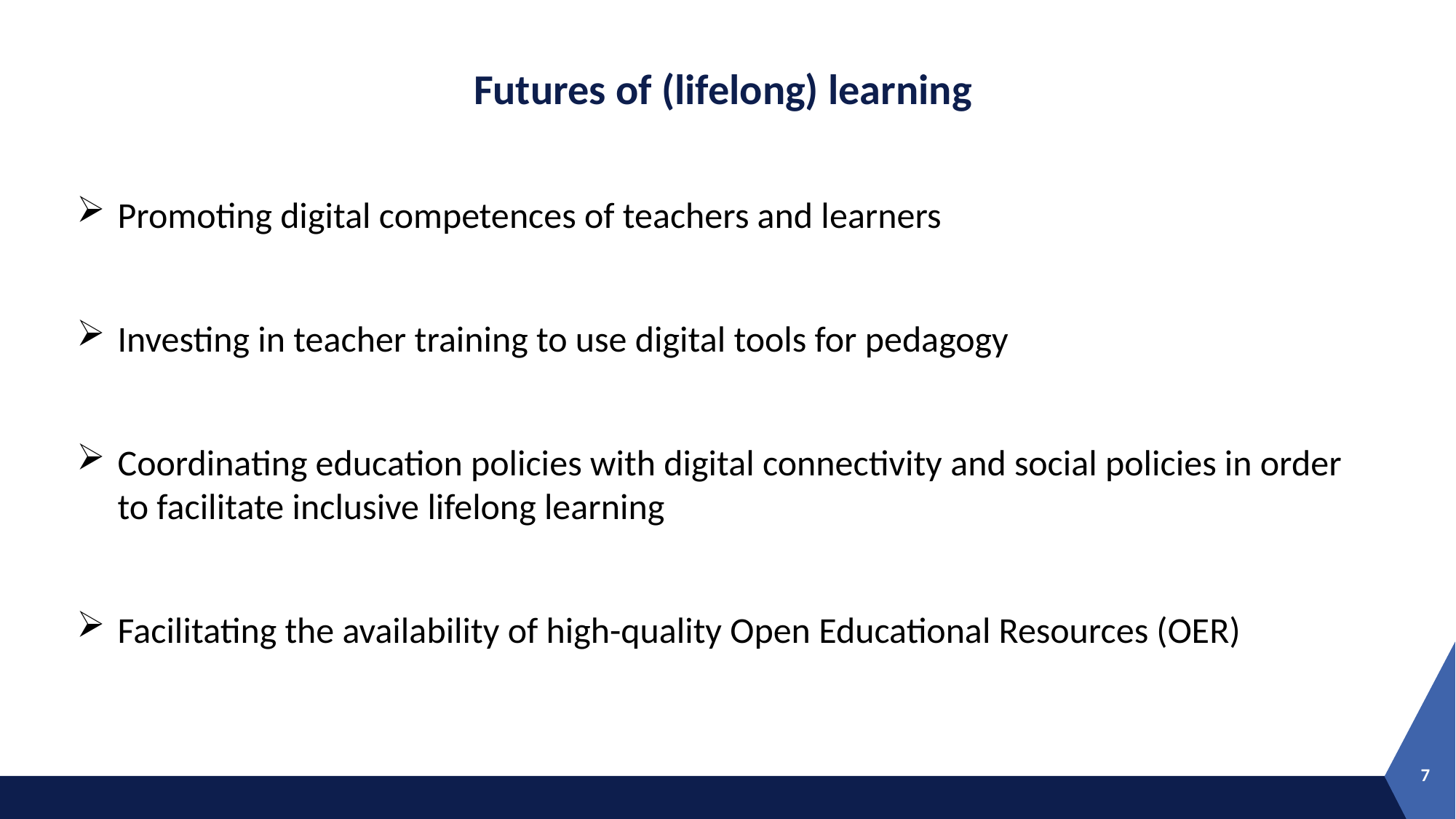

# Futures of (lifelong) learning
Promoting digital competences of teachers and learners

Investing in teacher training to use digital tools for pedagogy

Coordinating education policies with digital connectivity and social policies in order to facilitate inclusive lifelong learning

Facilitating the availability of high-quality Open Educational Resources (OER)

7